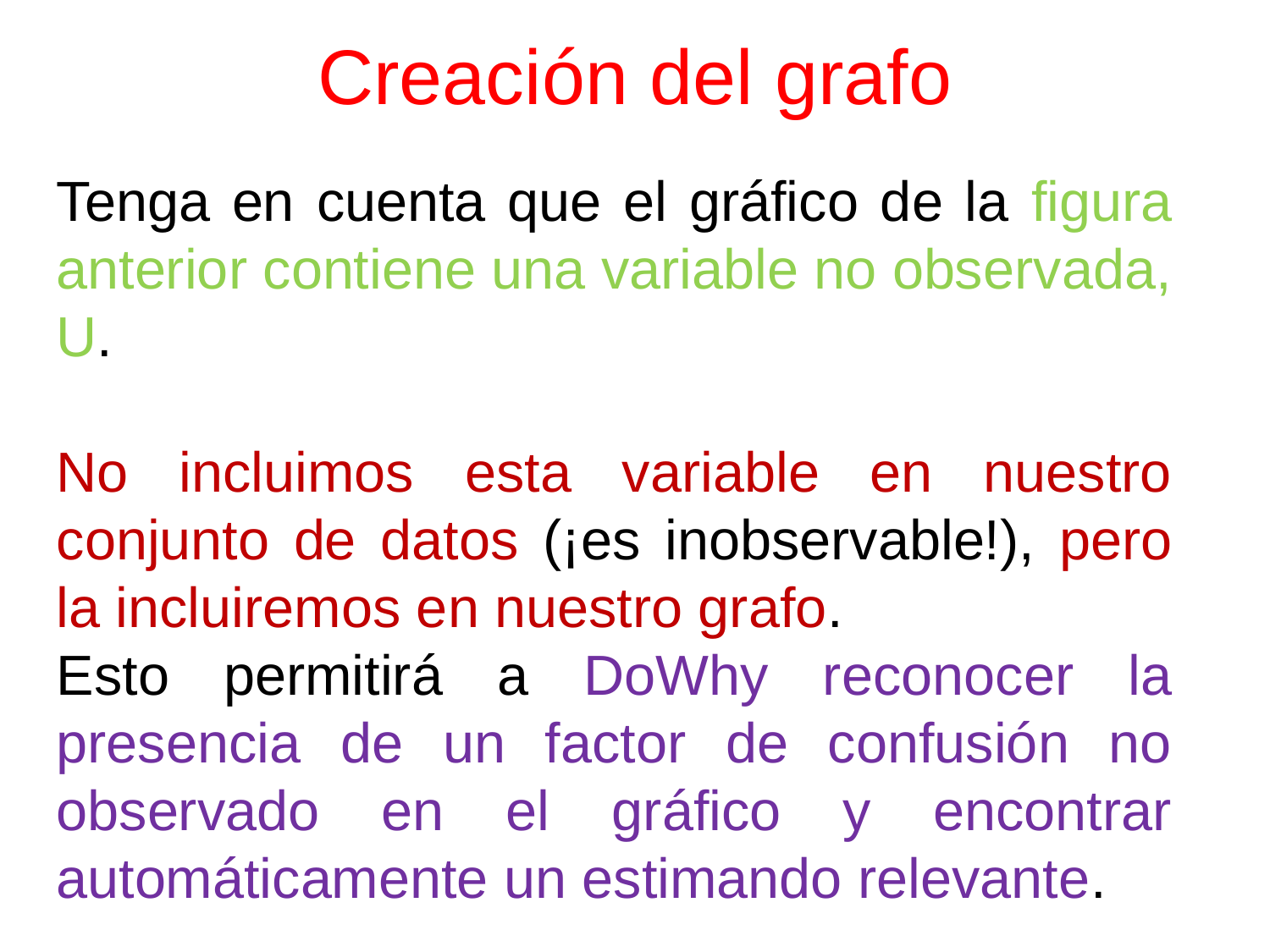

# Creación del grafo
Tenga en cuenta que el gráfico de la figura anterior contiene una variable no observada, U.

No incluimos esta variable en nuestro conjunto de datos (¡es inobservable!), pero la incluiremos en nuestro grafo.
Esto permitirá a DoWhy reconocer la presencia de un factor de confusión no observado en el gráfico y encontrar automáticamente un estimando relevante.